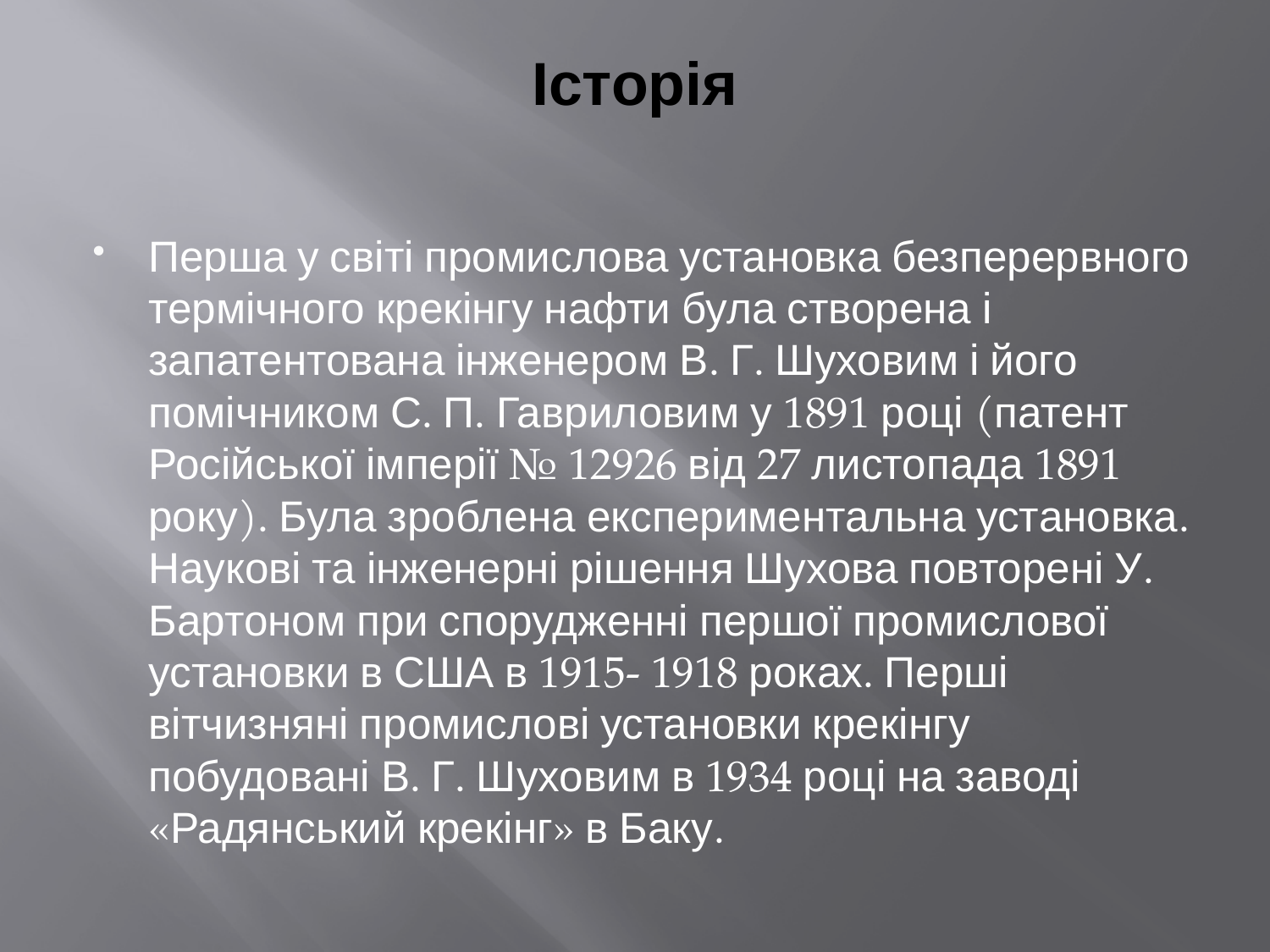

# Історія
Перша у світі промислова установка безперервного термічного крекінгу нафти була створена і запатентована інженером В. Г. Шуховим і його помічником С. П. Гавриловим у 1891 році (патент Російської імперії № 12926 від 27 листопада 1891 року). Була зроблена експериментальна установка. Наукові та інженерні рішення Шухова повторені У. Бартоном при спорудженні першої промислової установки в США в 1915- 1918 роках. Перші вітчизняні промислові установки крекінгу побудовані В. Г. Шуховим в 1934 році на заводі «Радянський крекінг» в Баку.